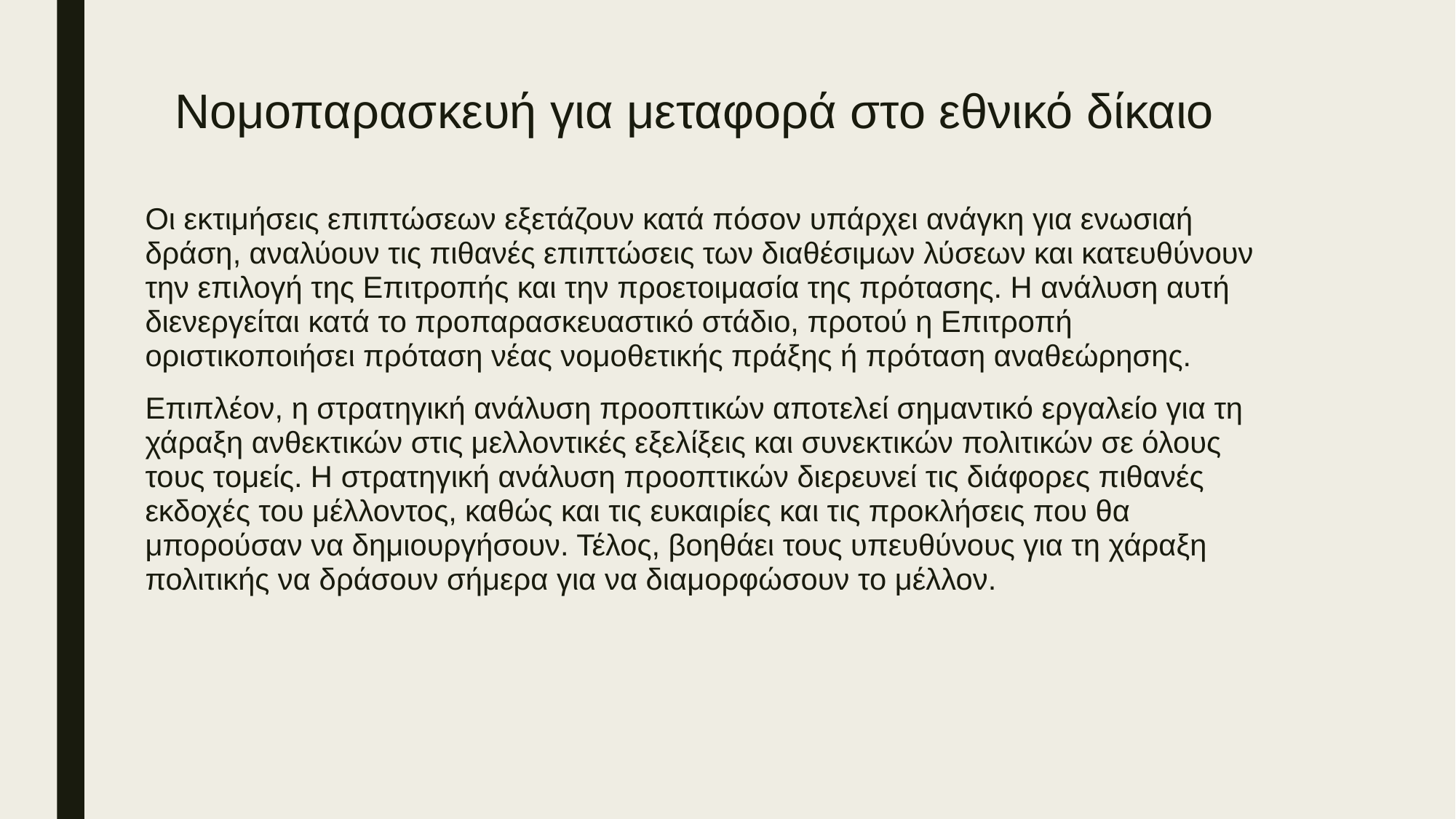

# Νομοπαρασκευή για μεταφορά στο εθνικό δίκαιο
Οι εκτιμήσεις επιπτώσεων εξετάζουν κατά πόσον υπάρχει ανάγκη για ενωσιαή δράση, αναλύουν τις πιθανές επιπτώσεις των διαθέσιμων λύσεων και κατευθύνουν την επιλογή της Επιτροπής και την προετοιμασία της πρότασης. Η ανάλυση αυτή διενεργείται κατά το προπαρασκευαστικό στάδιο, προτού η Επιτροπή οριστικοποιήσει πρόταση νέας νομοθετικής πράξης ή πρόταση αναθεώρησης.
Επιπλέον, η στρατηγική ανάλυση προοπτικών αποτελεί σημαντικό εργαλείο για τη χάραξη ανθεκτικών στις μελλοντικές εξελίξεις και συνεκτικών πολιτικών σε όλους τους τομείς. Η στρατηγική ανάλυση προοπτικών διερευνεί τις διάφορες πιθανές εκδοχές του μέλλοντος, καθώς και τις ευκαιρίες και τις προκλήσεις που θα μπορούσαν να δημιουργήσουν. Τέλος, βοηθάει τους υπευθύνους για τη χάραξη πολιτικής να δράσουν σήμερα για να διαμορφώσουν το μέλλον.